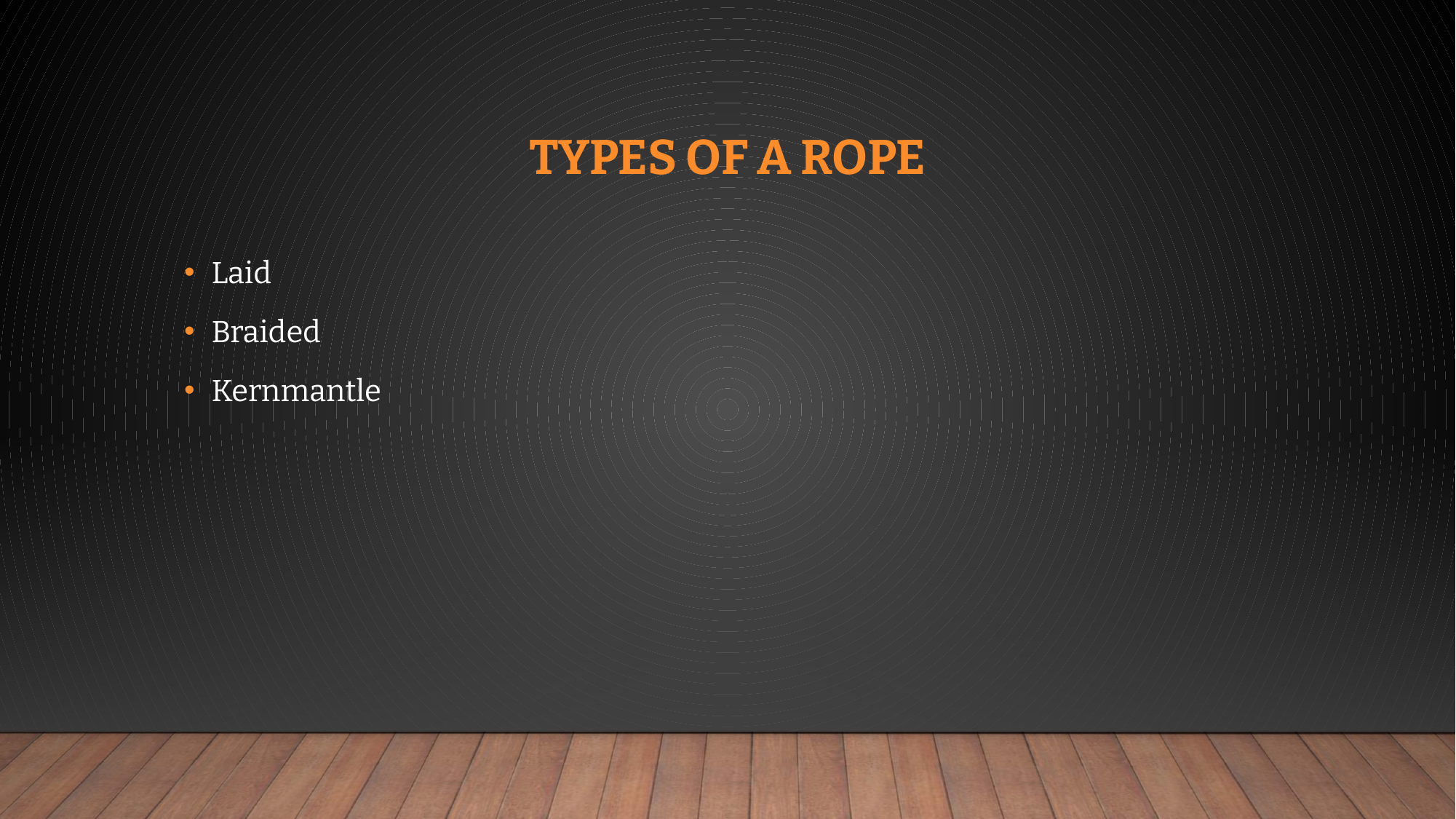

# Types of a Rope
Laid
Braided
Kernmantle